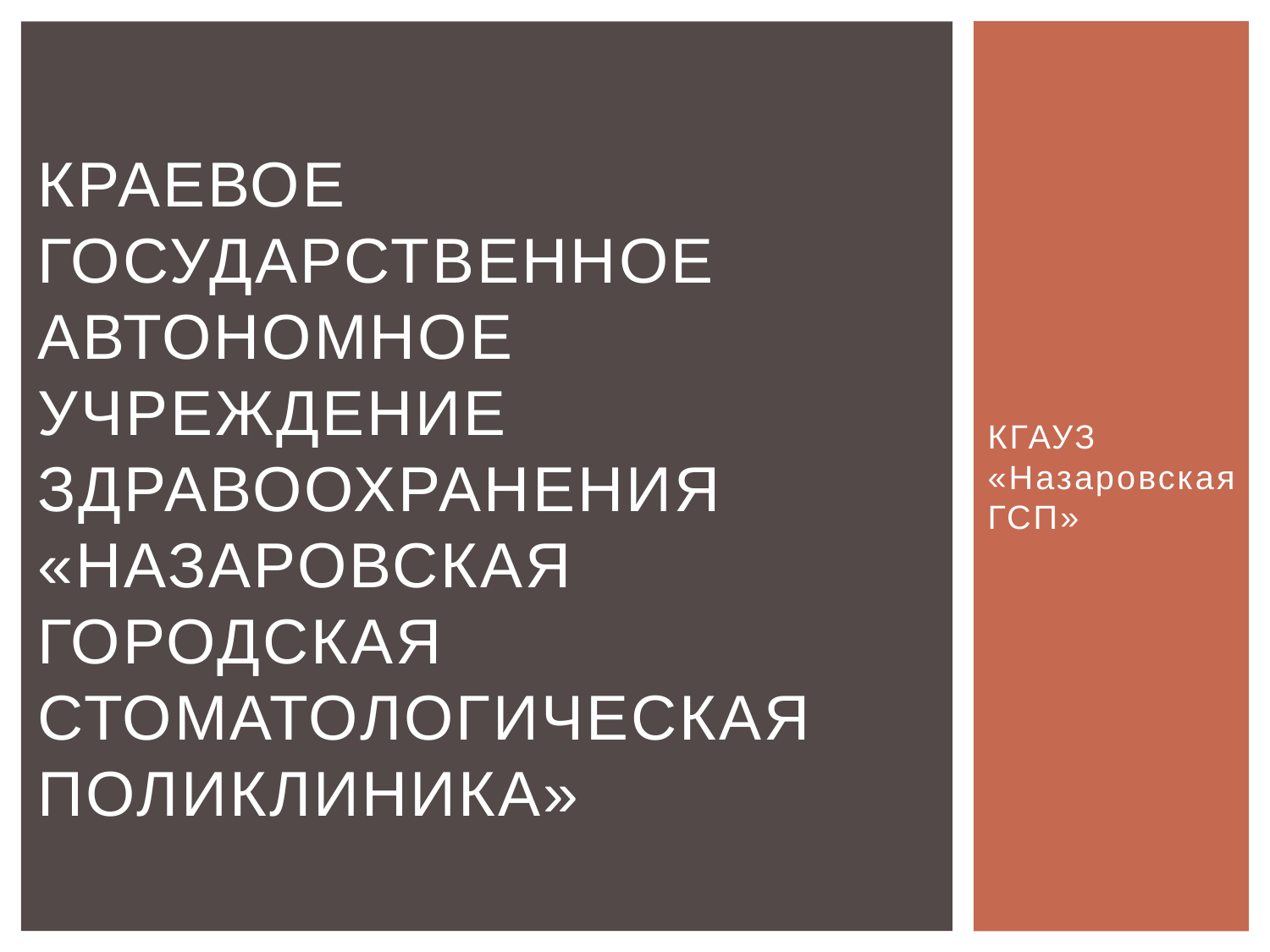

КГАУЗ «Назаровская ГСП»
# Краевое государственное автономное учреждение здравоохранения «Назаровская городская стоматологическая поликлиника»